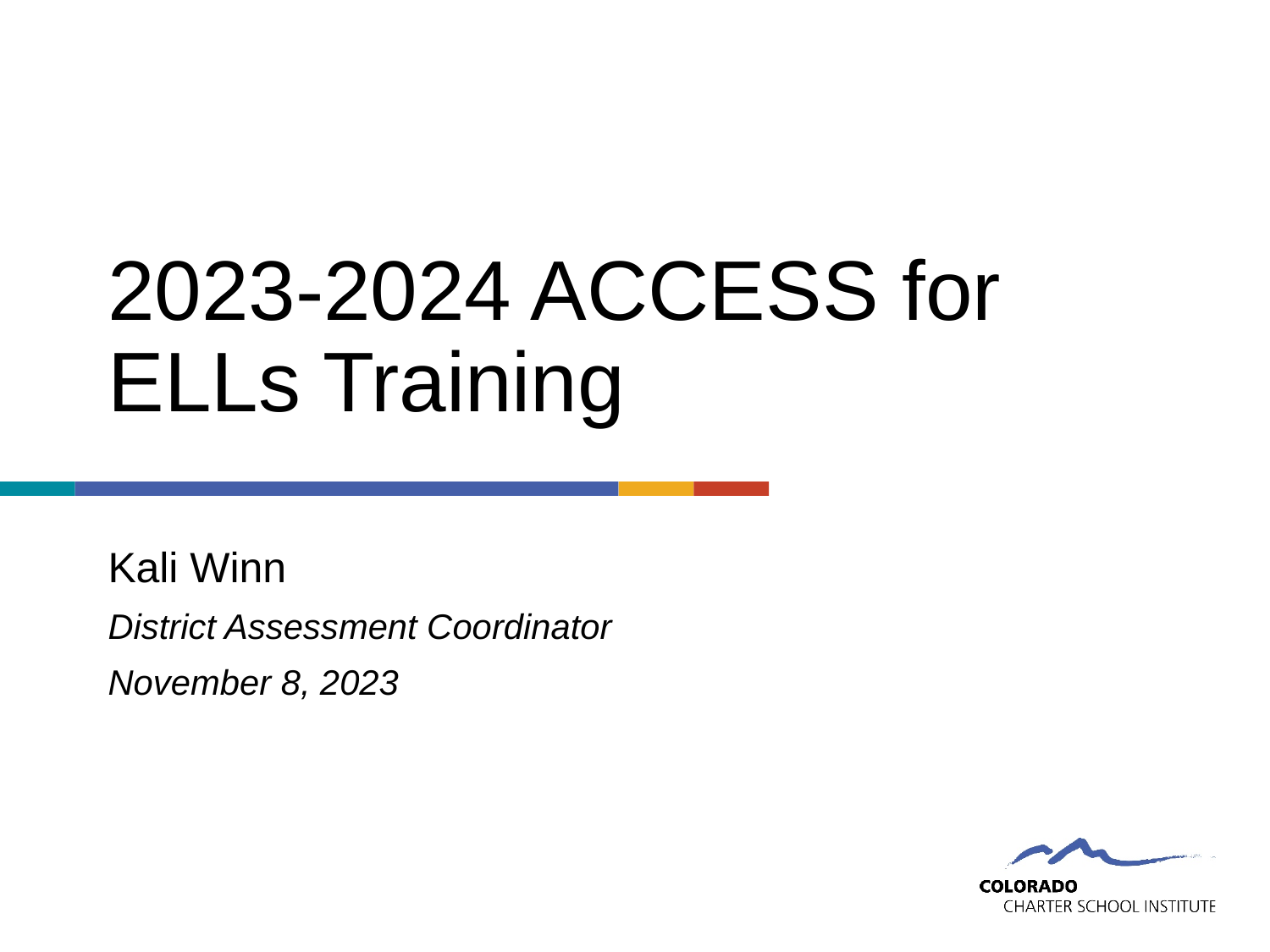

# 2023-2024 ACCESS for ELLs Training
Kali Winn
District Assessment Coordinator
November 8, 2023